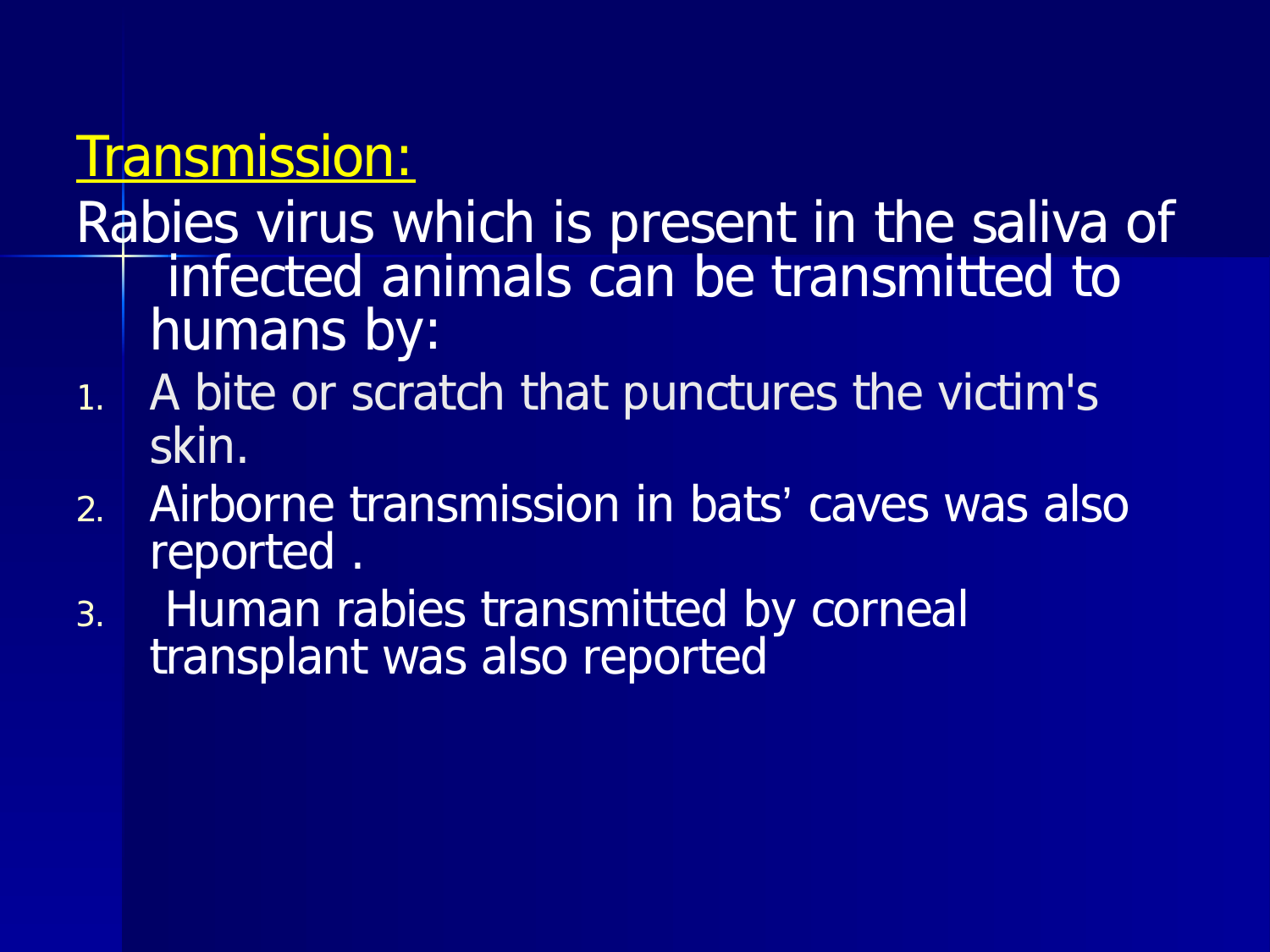

Transmission:
Rabies virus which is present in the saliva of  infected animals can be transmitted to humans by:
A bite or scratch that punctures the victim's skin.
Airborne transmission in bats’ caves was also reported .
 Human rabies transmitted by corneal transplant was also reported